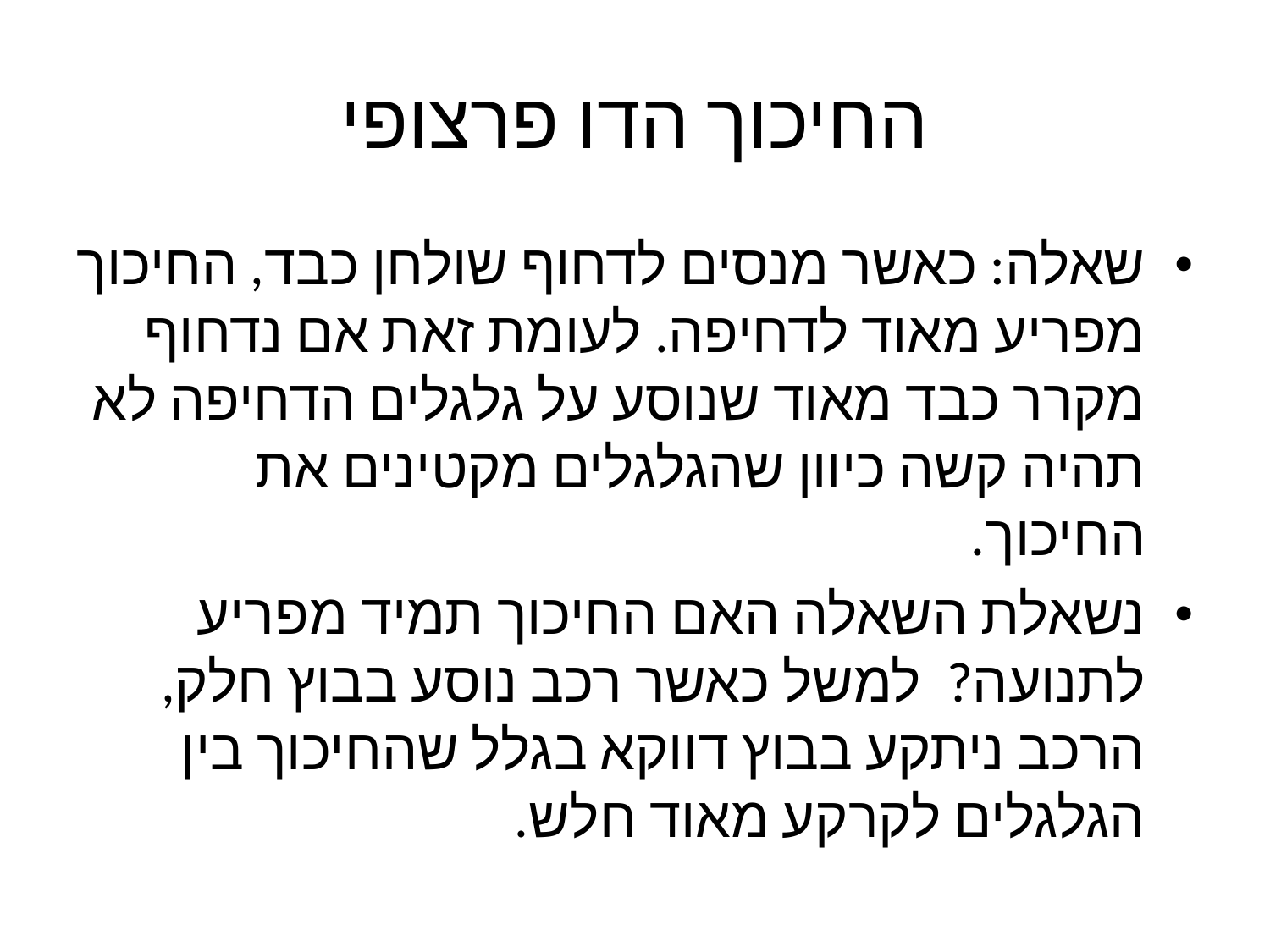

# החיכוך הדו פרצופי
שאלה: כאשר מנסים לדחוף שולחן כבד, החיכוך מפריע מאוד לדחיפה. לעומת זאת אם נדחוף מקרר כבד מאוד שנוסע על גלגלים הדחיפה לא תהיה קשה כיוון שהגלגלים מקטינים את החיכוך.
נשאלת השאלה האם החיכוך תמיד מפריע לתנועה?  למשל כאשר רכב נוסע בבוץ חלק, הרכב ניתקע בבוץ דווקא בגלל שהחיכוך בין הגלגלים לקרקע מאוד חלש.